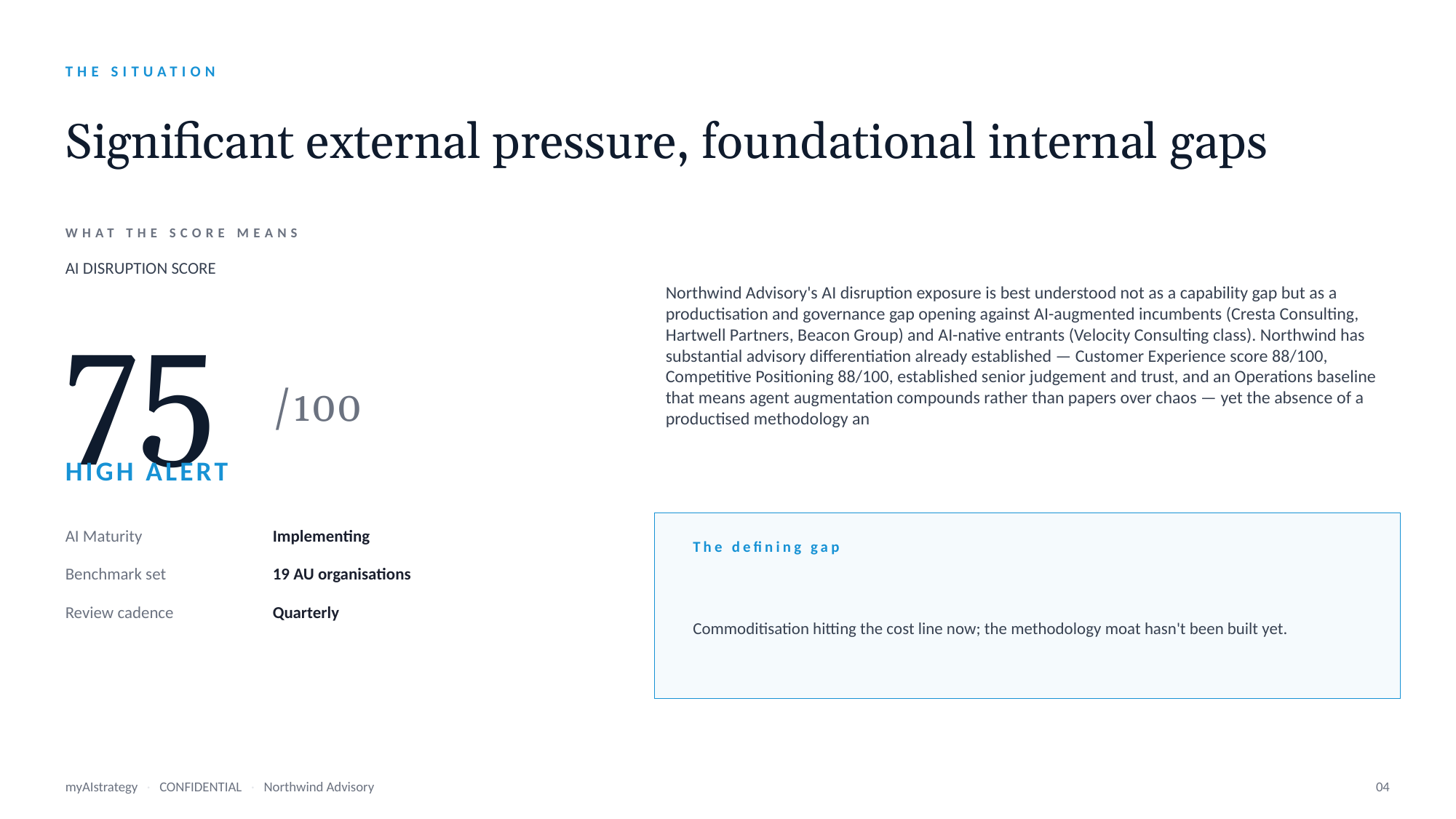

THE SITUATION
Significant external pressure, foundational internal gaps
WHAT THE SCORE MEANS
Northwind Advisory's AI disruption exposure is best understood not as a capability gap but as a productisation and governance gap opening against AI-augmented incumbents (Cresta Consulting, Hartwell Partners, Beacon Group) and AI-native entrants (Velocity Consulting class). Northwind has substantial advisory differentiation already established — Customer Experience score 88/100, Competitive Positioning 88/100, established senior judgement and trust, and an Operations baseline that means agent augmentation compounds rather than papers over chaos — yet the absence of a productised methodology an
AI DISRUPTION SCORE
75
/100
HIGH ALERT

AI Maturity
Implementing
The defining gap
Benchmark set
19 AU organisations
Commoditisation hitting the cost line now; the methodology moat hasn't been built yet.
Review cadence
Quarterly
myAIstrategy   ·   CONFIDENTIAL   ·   Northwind Advisory
04